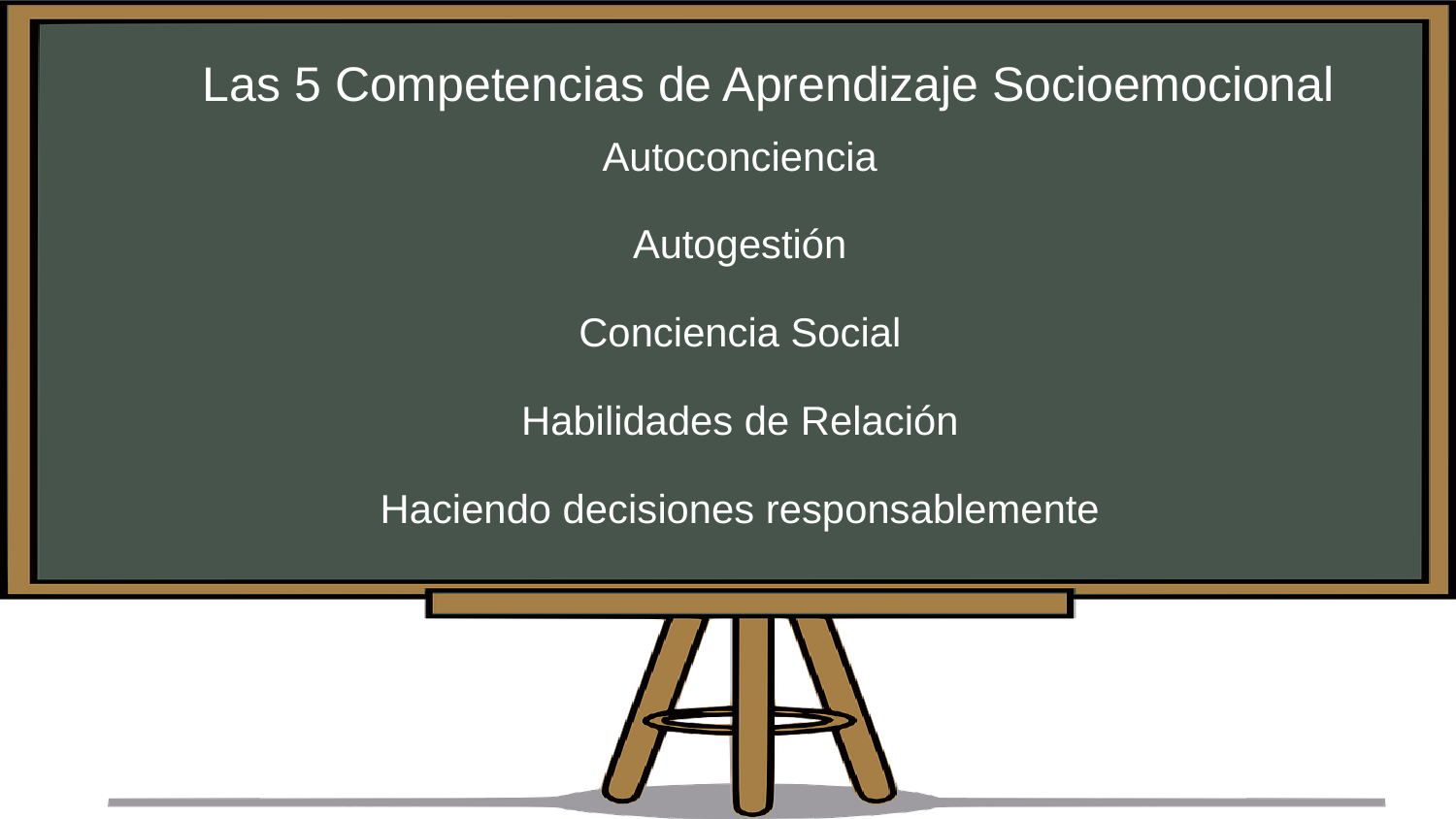

# Las 5 Competencias de Aprendizaje Socioemocional

Autoconciencia
Autogestión
Conciencia Social
Habilidades de Relación
Haciendo decisiones responsablemente